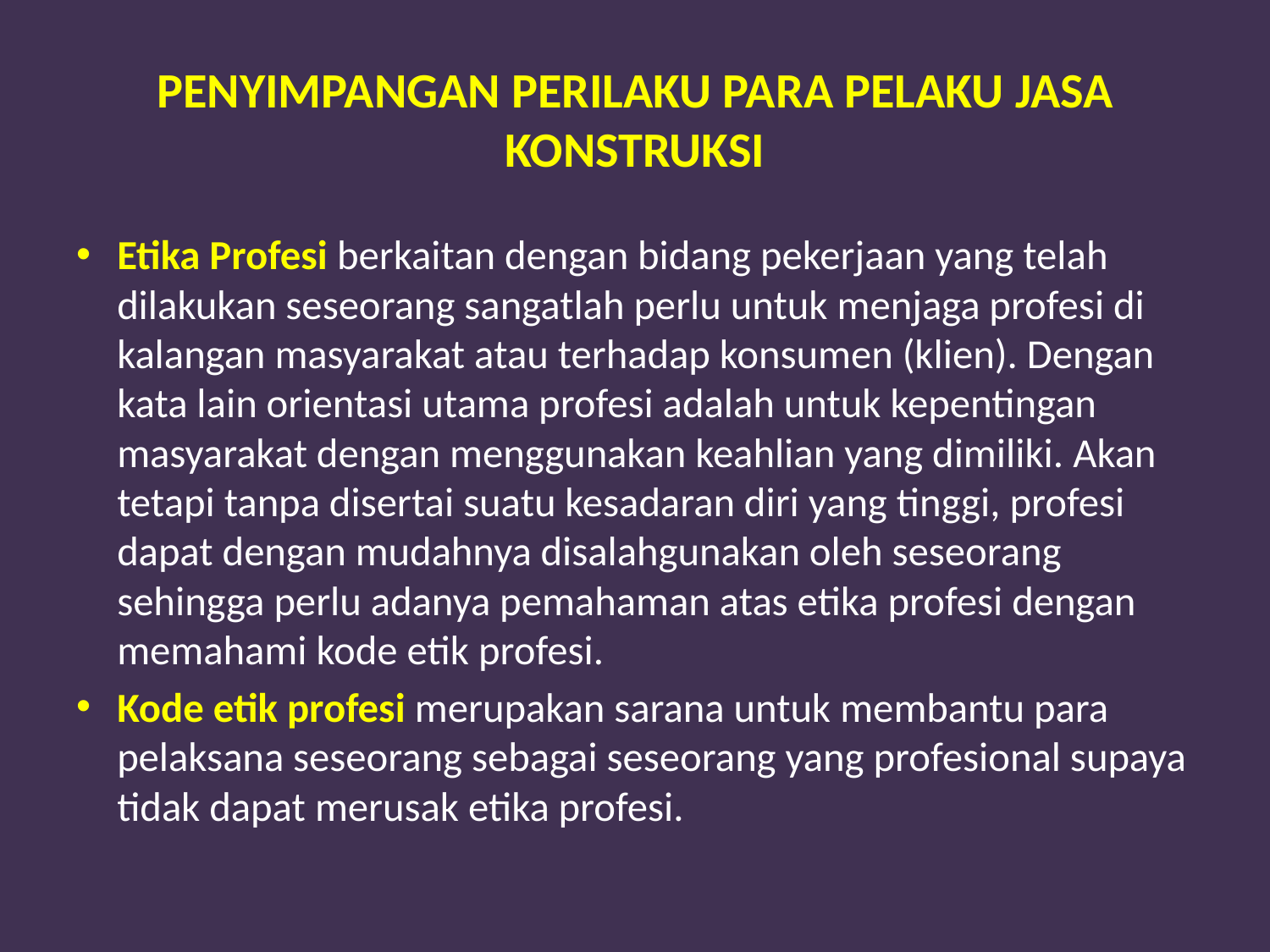

# PENYIMPANGAN PERILAKU PARA PELAKU JASA KONSTRUKSI
Etika Profesi berkaitan dengan bidang pekerjaan yang telah dilakukan seseorang sangatlah perlu untuk menjaga profesi di kalangan masyarakat atau terhadap konsumen (klien). Dengan kata lain orientasi utama profesi adalah untuk kepentingan masyarakat dengan menggunakan keahlian yang dimiliki. Akan tetapi tanpa disertai suatu kesadaran diri yang tinggi, profesi dapat dengan mudahnya disalahgunakan oleh seseorang sehingga perlu adanya pemahaman atas etika profesi dengan memahami kode etik profesi.
Kode etik profesi merupakan sarana untuk membantu para pelaksana seseorang sebagai seseorang yang profesional supaya tidak dapat merusak etika profesi.